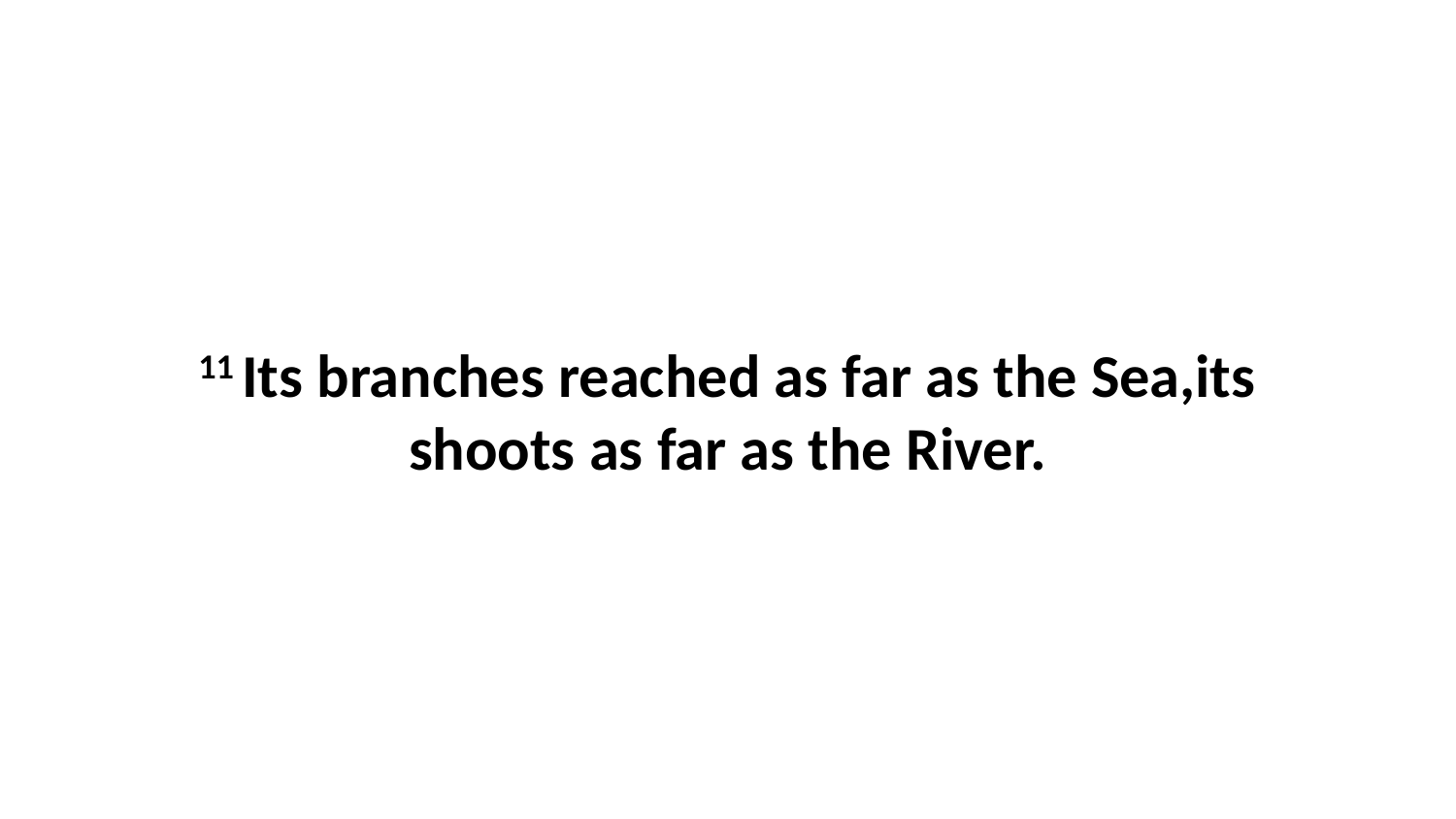

11 Its branches reached as far as the Sea,its shoots as far as the River.